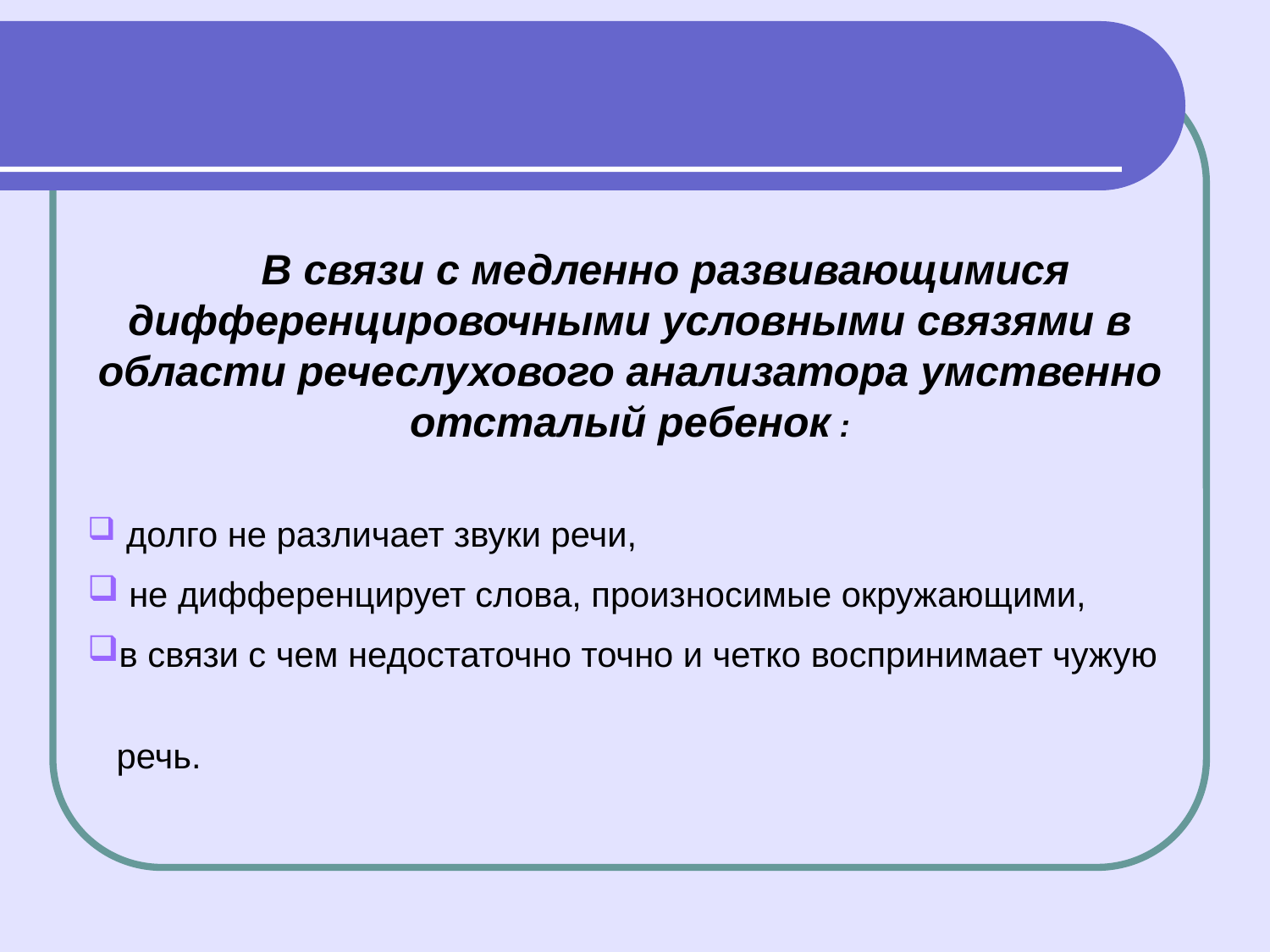

В связи с медленно развивающимися дифференцировочными условными связями в области речеслухового анализатора умственно отсталый ребенок :

 долго не различает звуки речи,
 не дифференцирует слова, произносимые окружающими,
в связи с чем недостаточно точно и четко воспринимает чужую
   речь.